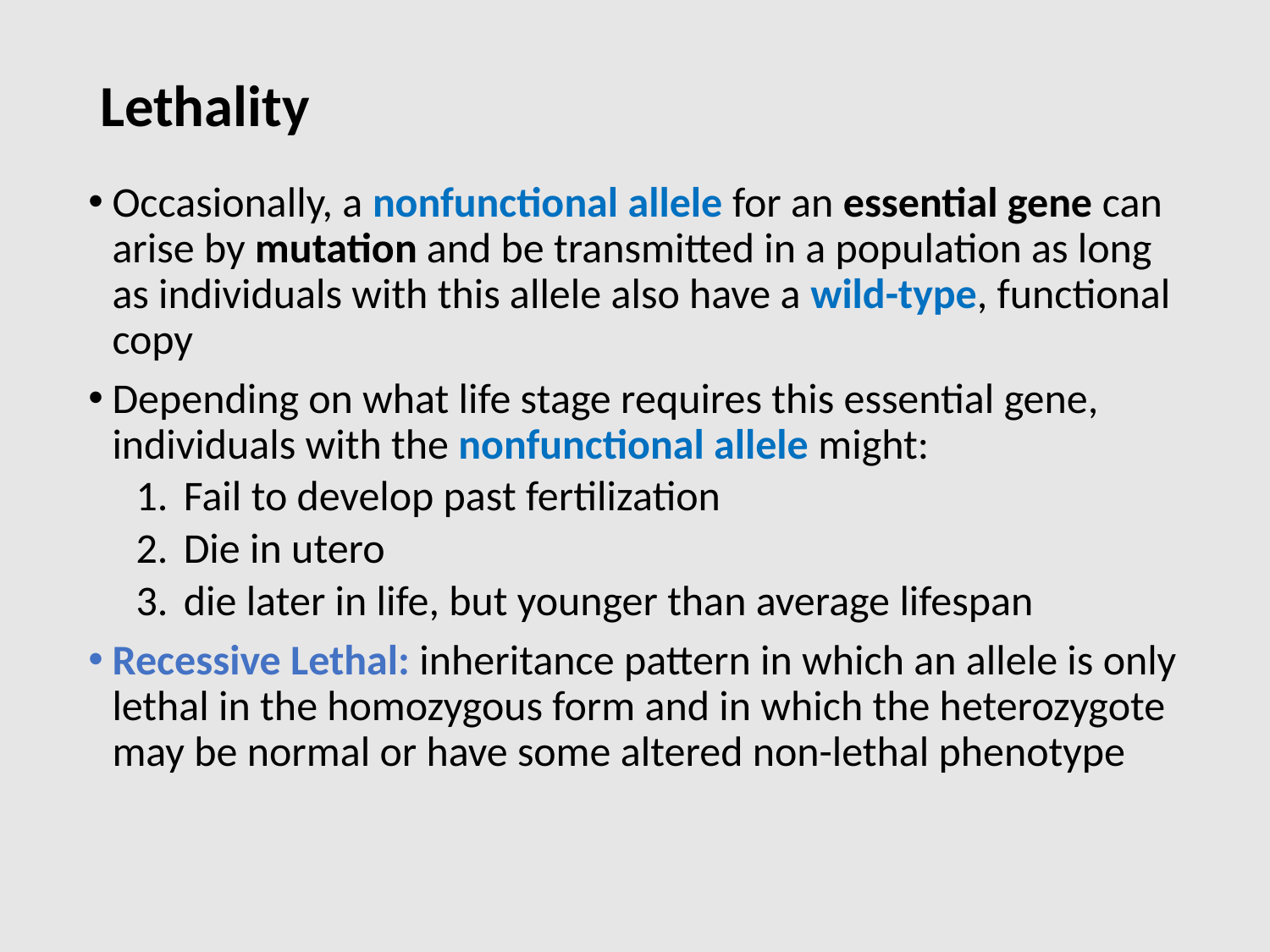

Lethality
Occasionally, a nonfunctional allele for an essential gene can arise by mutation and be transmitted in a population as long as individuals with this allele also have a wild-type, functional copy
Depending on what life stage requires this essential gene, individuals with the nonfunctional allele might:
Fail to develop past fertilization
Die in utero
die later in life, but younger than average lifespan
Recessive Lethal: inheritance pattern in which an allele is only lethal in the homozygous form and in which the heterozygote may be normal or have some altered non-lethal phenotype